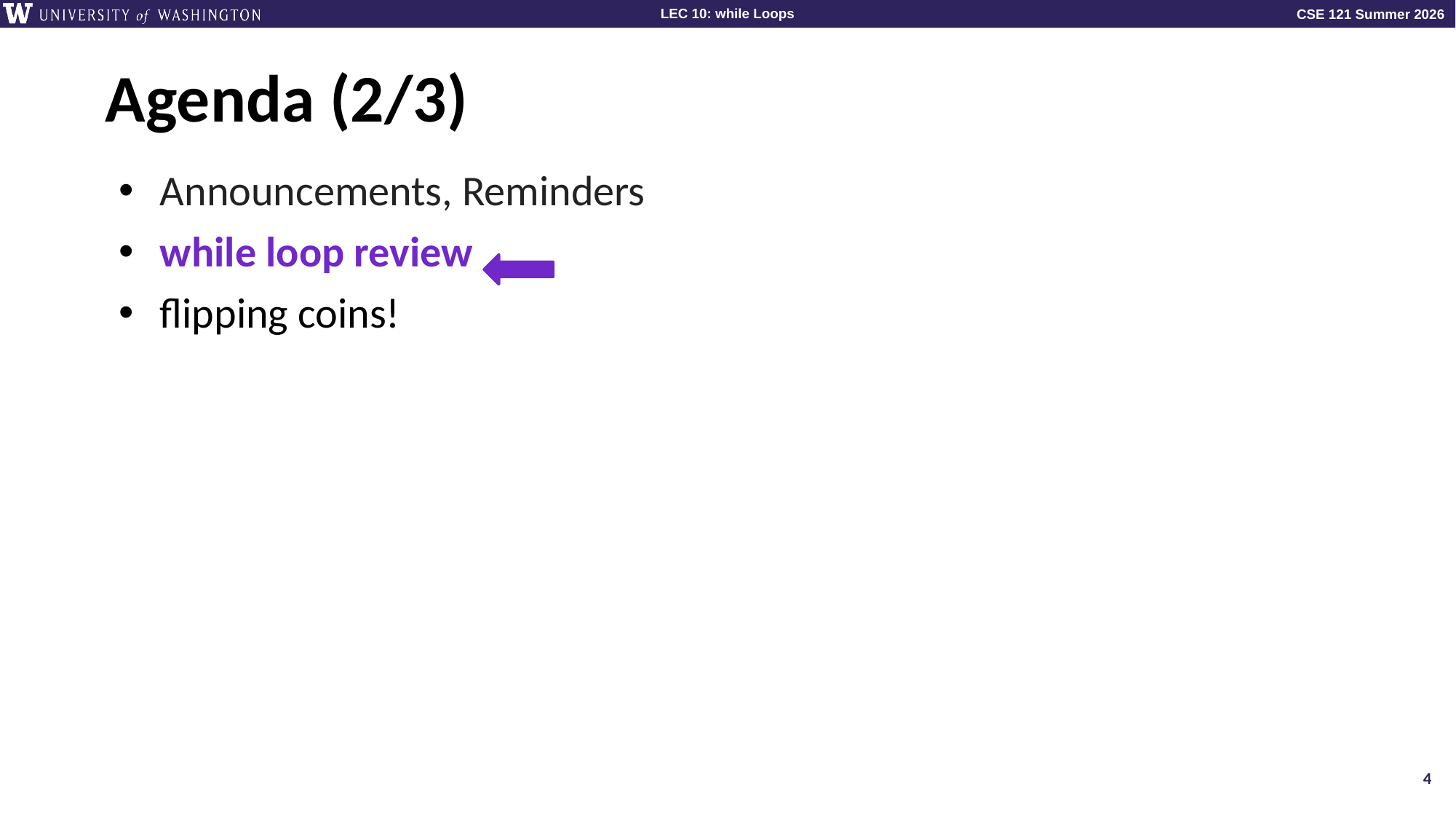

# Agenda (2/3)
Announcements, Reminders
while loop review
flipping coins!

4